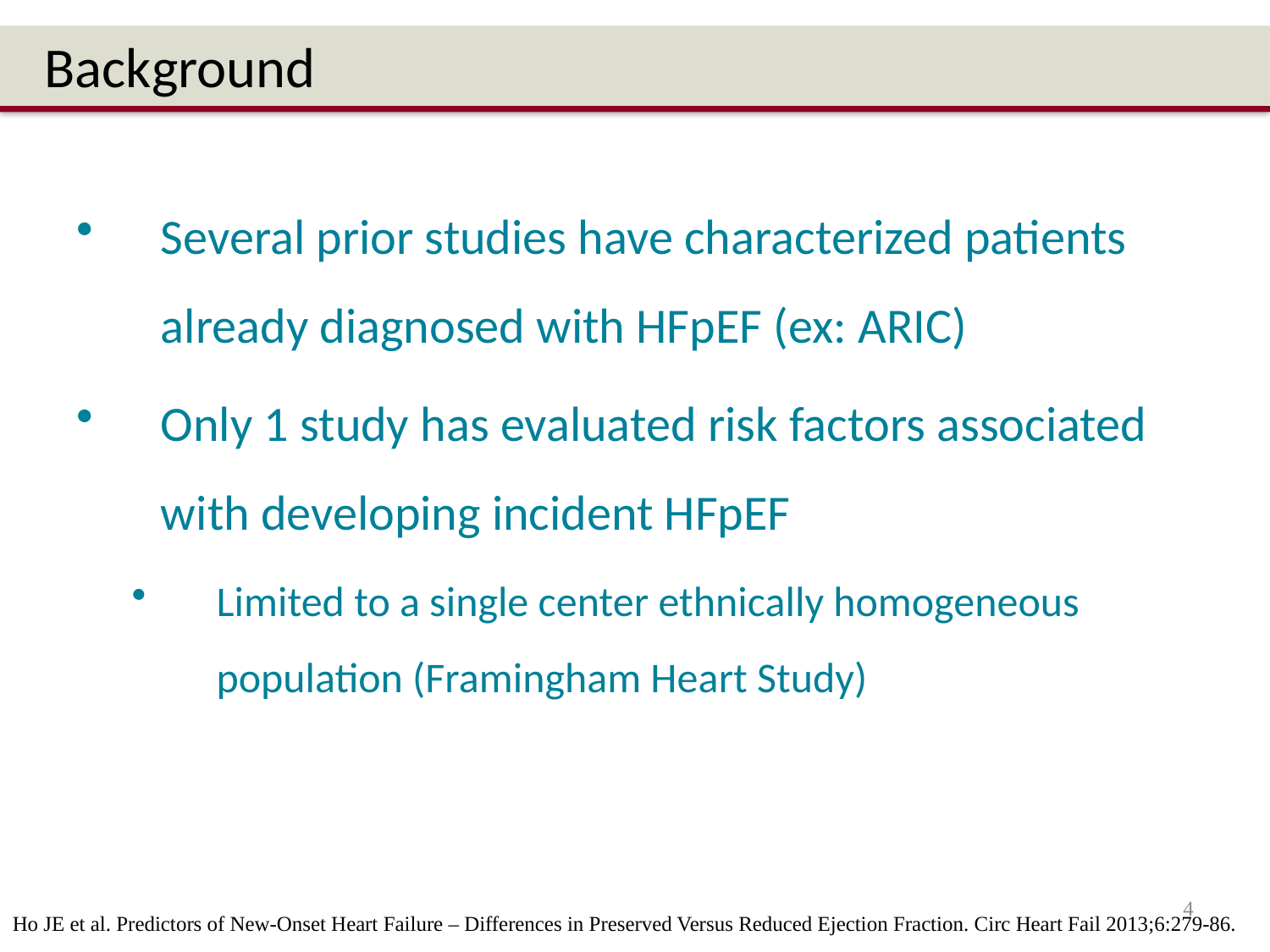

Background

Several prior studies have characterized patients already diagnosed with HFpEF (ex: ARIC)
Only 1 study has evaluated risk factors associated with developing incident HFpEF
Limited to a single center ethnically homogeneous population (Framingham Heart Study)

4
Ho JE et al. Predictors of New-Onset Heart Failure – Differences in Preserved Versus Reduced Ejection Fraction. Circ Heart Fail 2013;6:279-86.